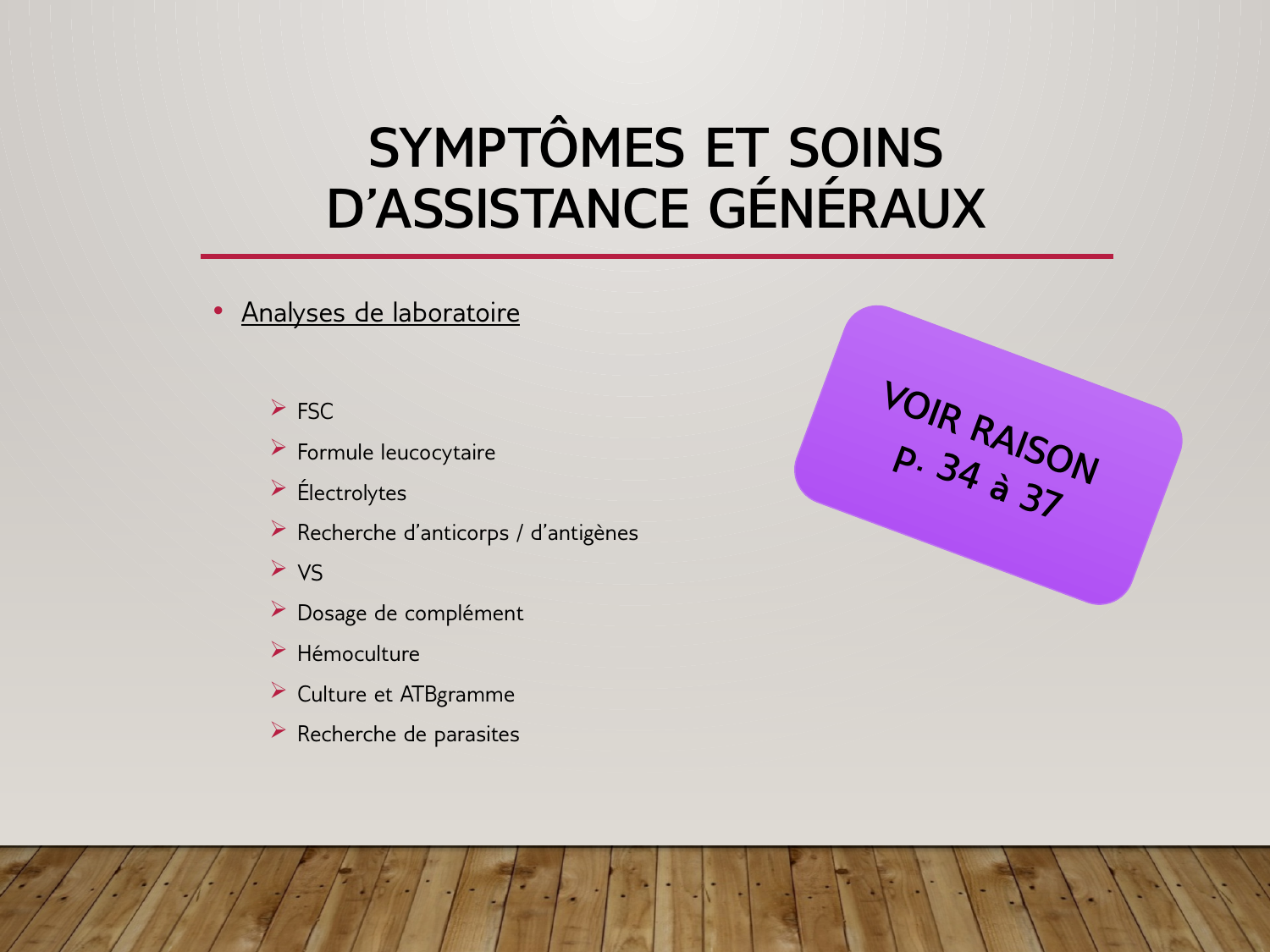

# SYMPTÔMES ET SOINS D’ASSISTANCE GÉNÉRAUX
Analyses de laboratoire

FSC
Formule leucocytaire
Électrolytes
Recherche d’anticorps / d’antigènes
VS
Dosage de complément
Hémoculture
Culture et ATBgramme
Recherche de parasites
VOIR RAISON
p. 34 à 37